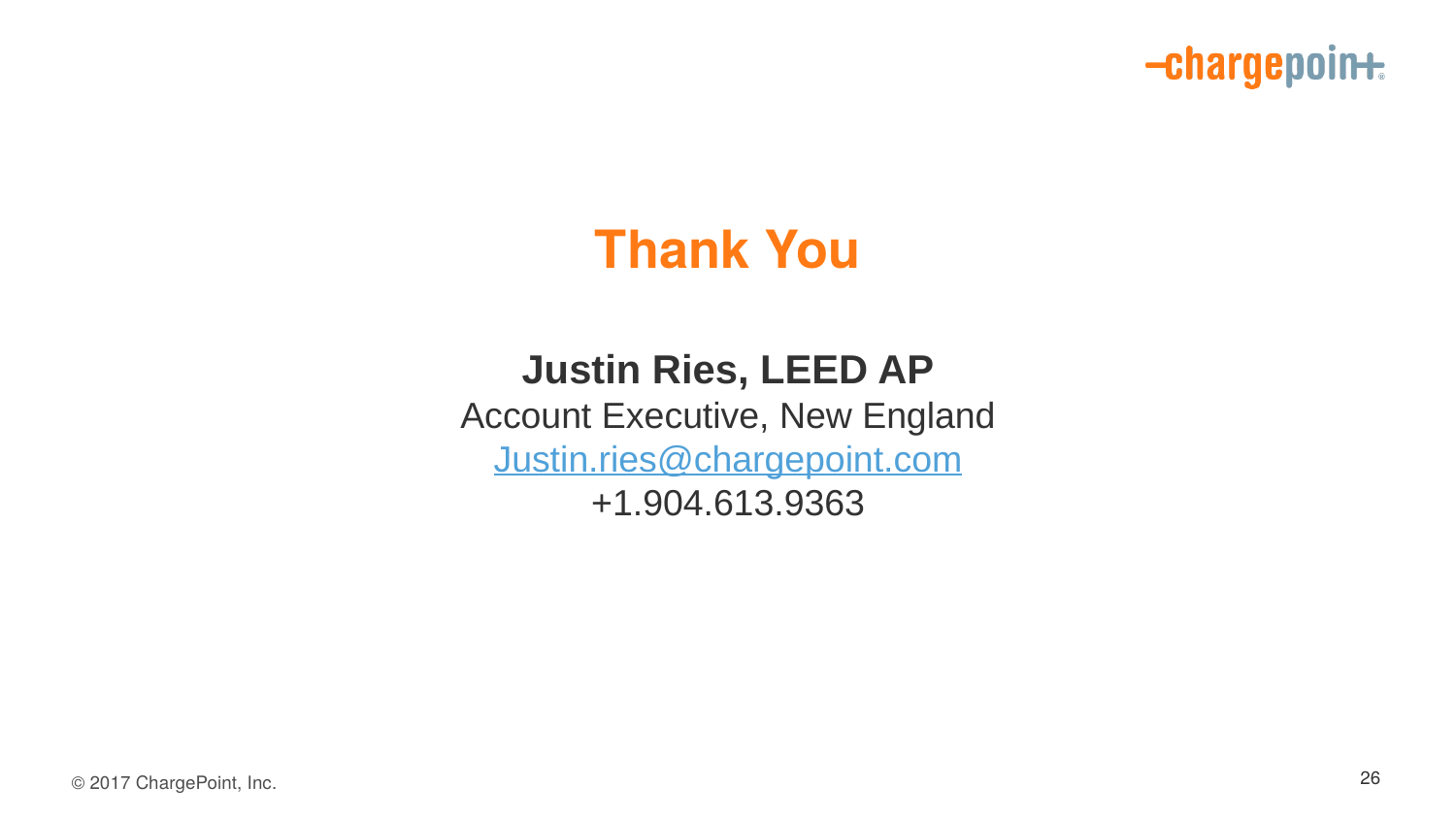

# Thank You
Justin Ries, LEED AP
Account Executive, New England
Justin.ries@chargepoint.com
+1.904.613.9363
26